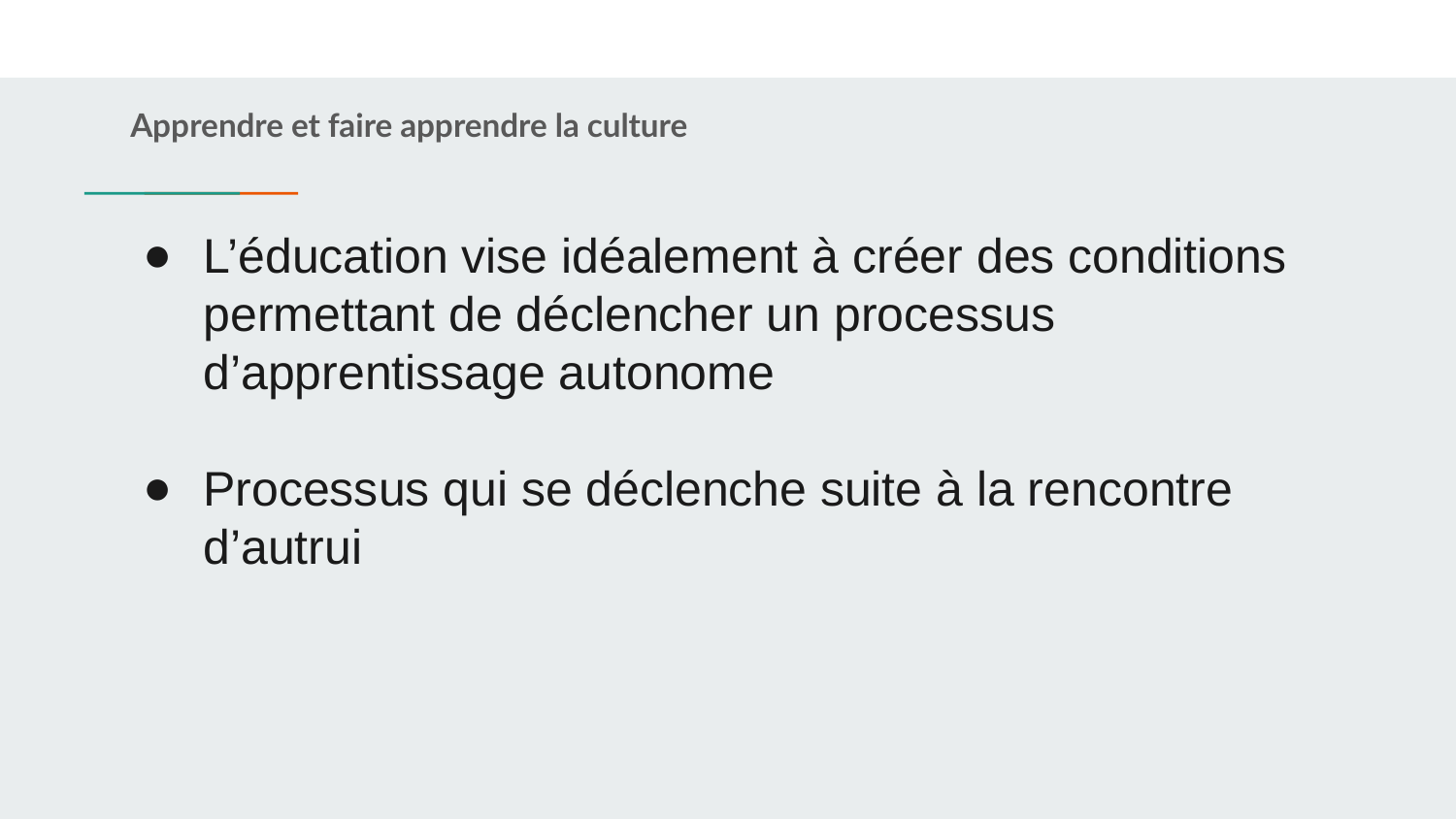

Apprendre et faire apprendre la culture

# L’éducation vise idéalement à créer des conditions permettant de déclencher un processus d’apprentissage autonome

Processus qui se déclenche suite à la rencontre d’autrui